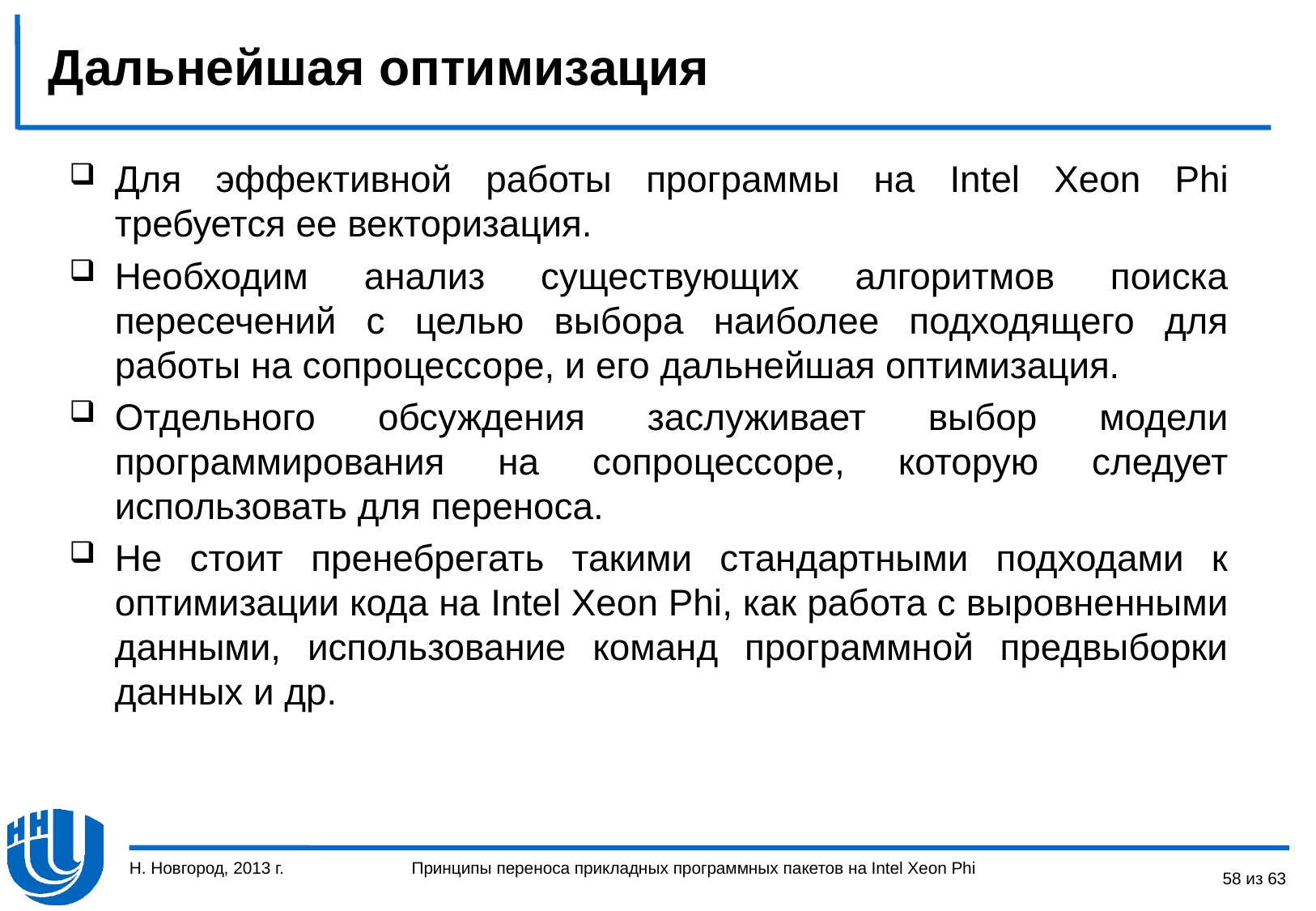

# Дальнейшая оптимизация
Для эффективной работы программы на Intel Xeon Phi требуется ее векторизация.
Необходим анализ существующих алгоритмов поиска пересечений с целью выбора наиболее подходящего для работы на сопроцессоре, и его дальнейшая оптимизация.
Отдельного обсуждения заслуживает выбор модели программирования на сопроцессоре, которую следует использовать для переноса.
Не стоит пренебрегать такими стандартными подходами к оптимизации кода на Intel Xeon Phi, как работа с выровненными данными, использование команд программной предвыборки данных и др.
Н. Новгород, 2013 г.
58 из 63
Принципы переноса прикладных программных пакетов на Intel Xeon Phi